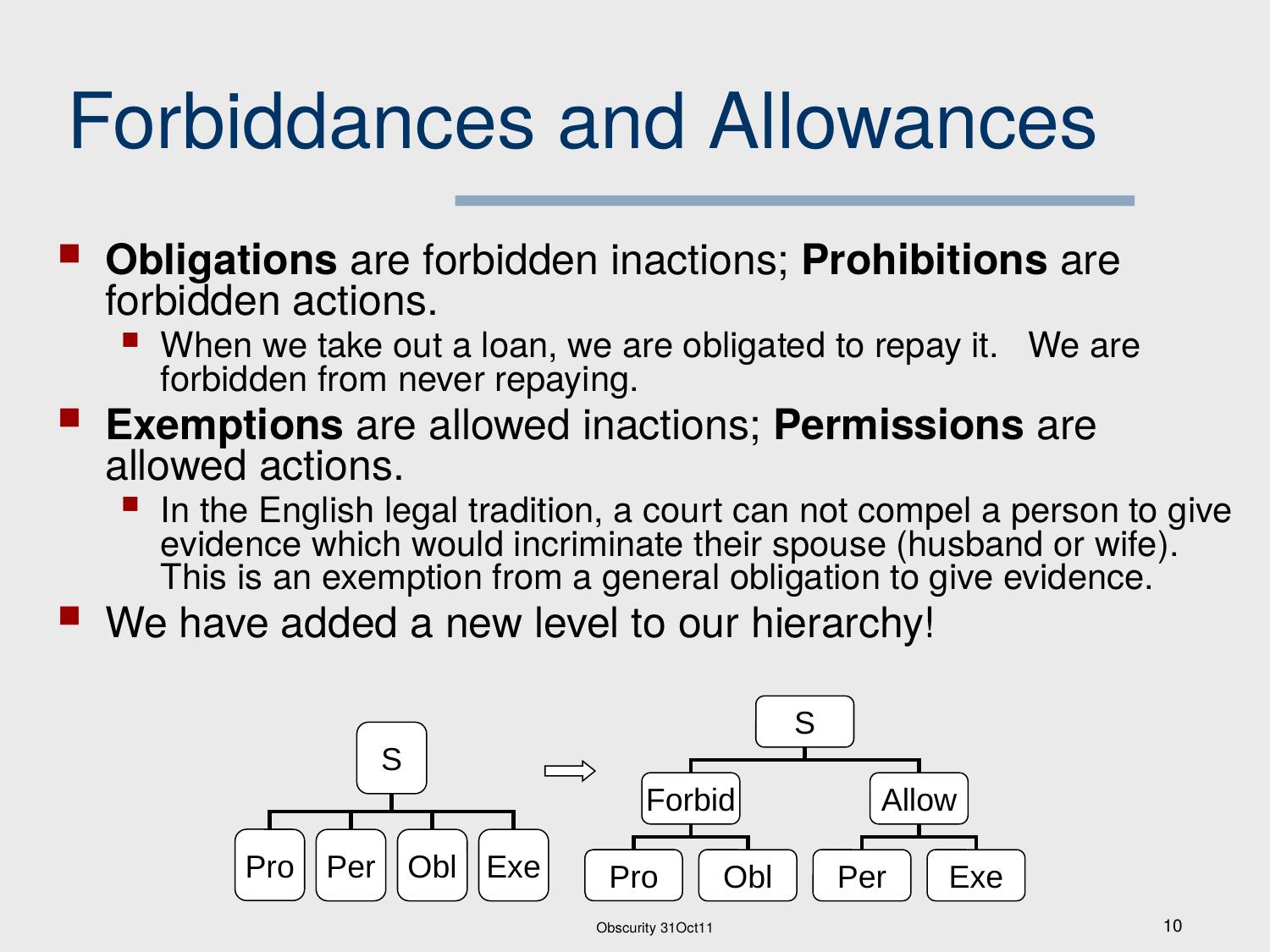

# Forbiddances and Allowances
Obligations are forbidden inactions; Prohibitions are forbidden actions.
When we take out a loan, we are obligated to repay it.   We are forbidden from never repaying.
Exemptions are allowed inactions; Permissions are allowed actions.
In the English legal tradition, a court can not compel a person to give evidence which would incriminate their spouse (husband or wife).  This is an exemption from a general obligation to give evidence.
We have added a new level to our hierarchy!
S
Forbid
Allow
Pro
Obl
Per
Exe
S
Pro
Per
Obl
Exe

Obscurity 31Oct11
10